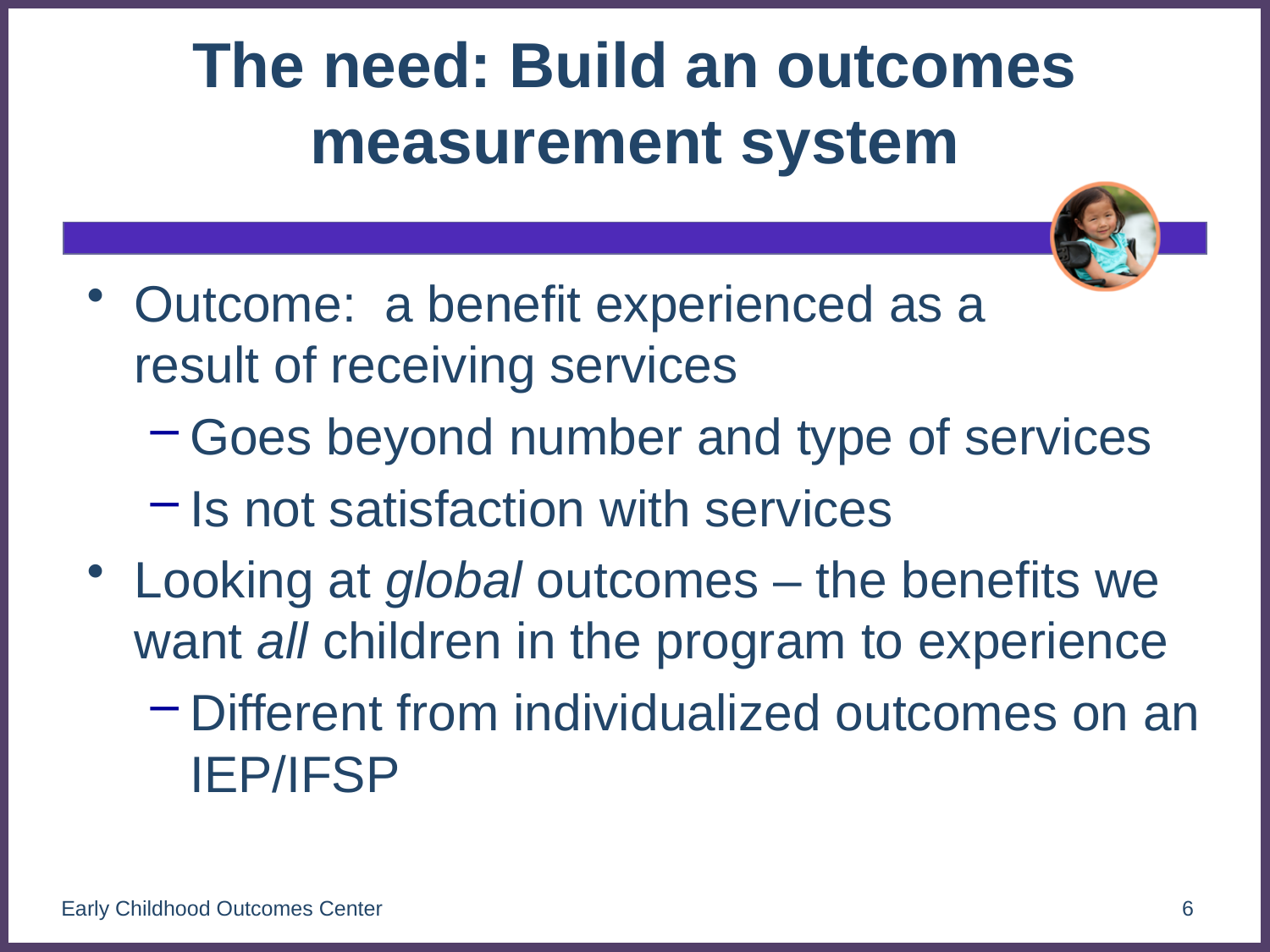

# The need: Build an outcomes measurement system
Outcome:  a benefit experienced as a        result of receiving services
Goes beyond number and type of services
Is not satisfaction with services
Looking at global outcomes – the benefits we want all children in the program to experience
Different from individualized outcomes on an IEP/IFSP

Early Childhood Outcomes Center
6